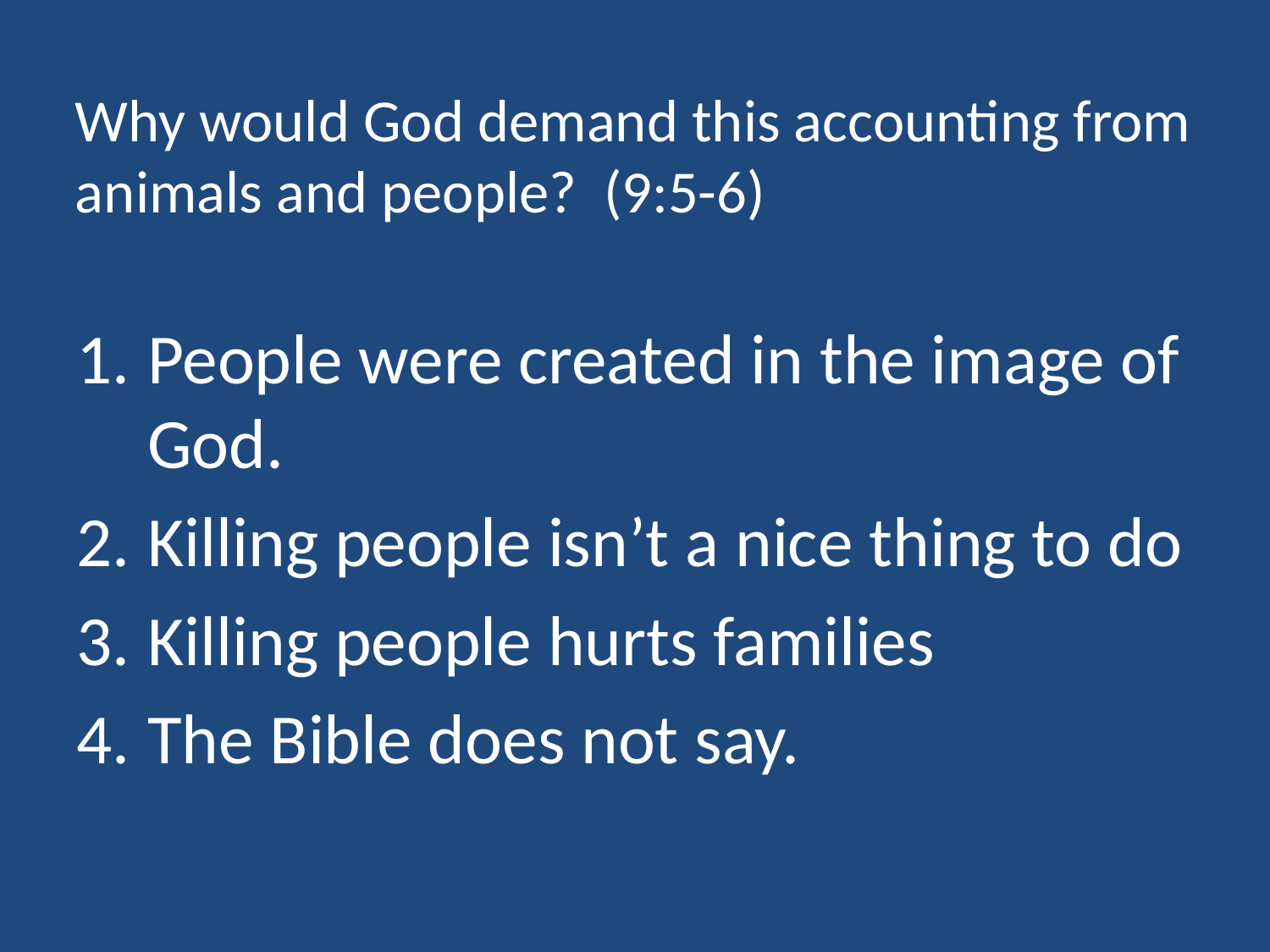

# Why would God demand this accounting from animals and people?  (9:5-6)
People were created in the image of God.
Killing people isn’t a nice thing to do
Killing people hurts families
The Bible does not say.